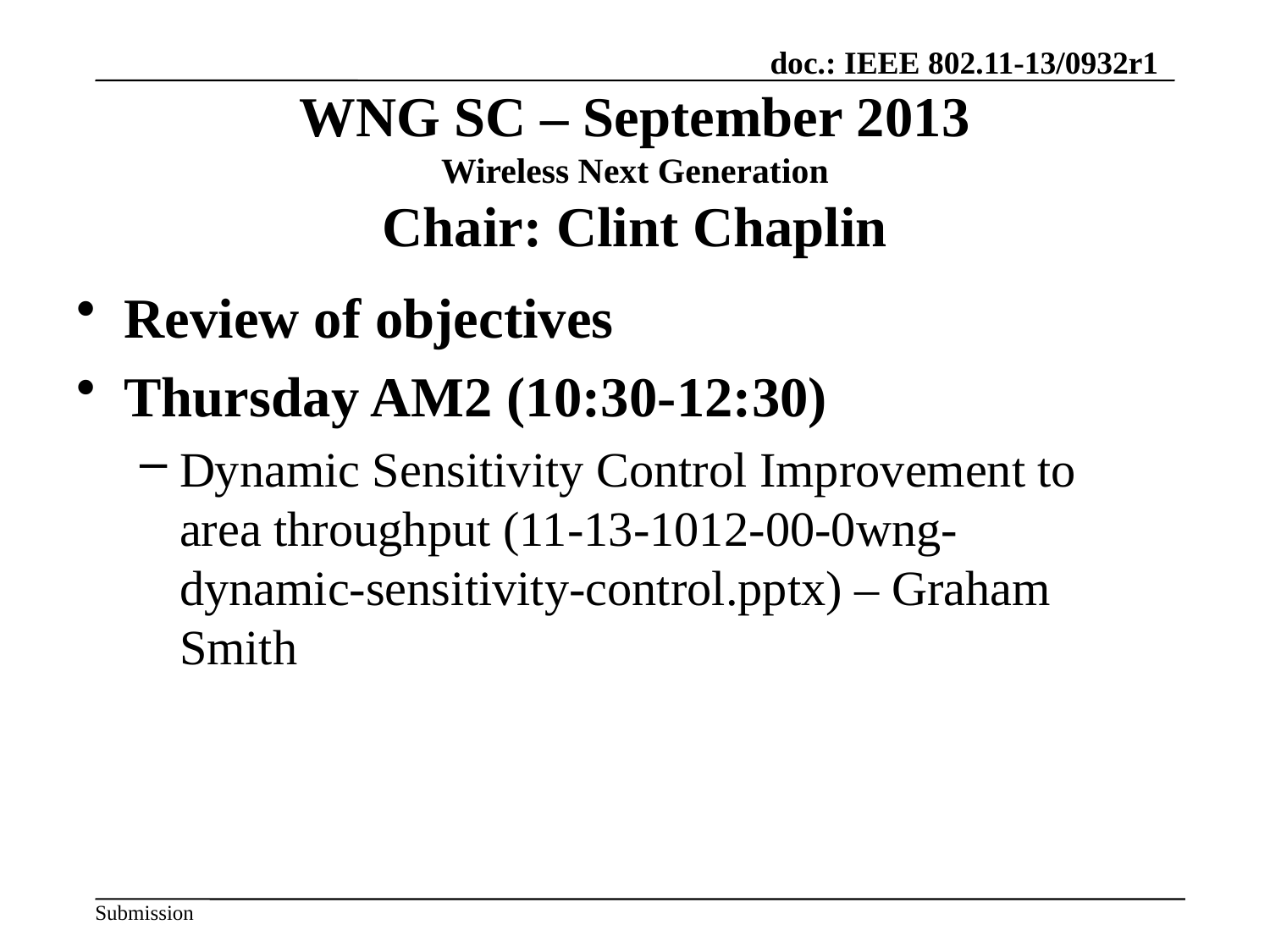

WNG SC – September 2013
Wireless Next Generation
Chair: Clint Chaplin

Review of objectives
Thursday AM2 (10:30-12:30)
Dynamic Sensitivity Control Improvement to area throughput (11-13-1012-00-0wng-dynamic-sensitivity-control.pptx) – Graham Smith